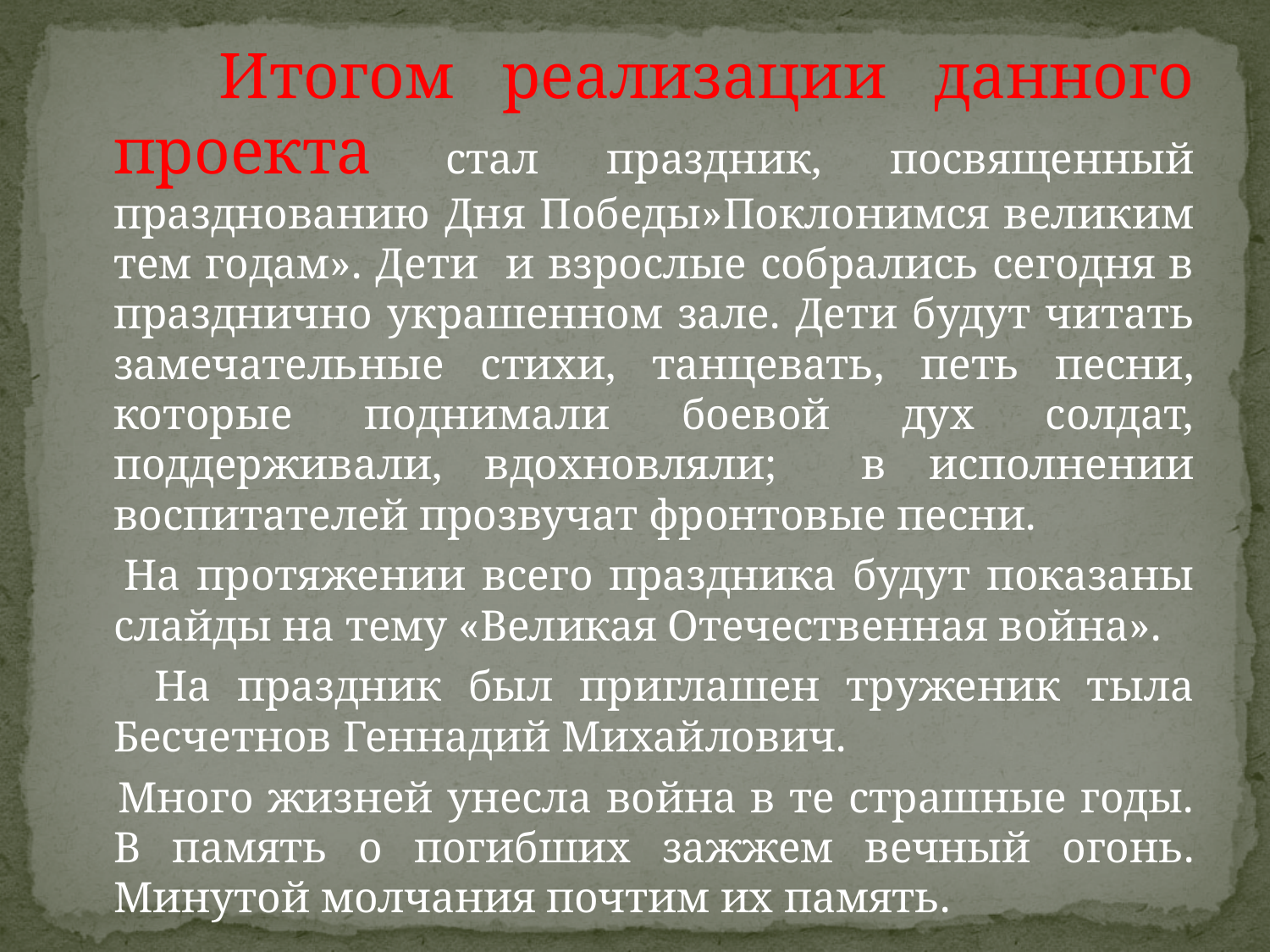

Итогом реализации данного проекта стал праздник, посвященный празднованию Дня Победы»Поклонимся великим тем годам». Дети  и взрослые собрались сегодня в празднично украшенном зале. Дети будут читать замечательные стихи, танцевать, петь песни, которые поднимали боевой дух солдат, поддерживали, вдохновляли;  в исполнении воспитателей прозвучат фронтовые песни.
   На протяжении всего праздника будут показаны слайды на тему «Великая Отечественная война».
   На праздник был приглашен труженик тыла Бесчетнов Геннадий Михайлович.
   Много жизней унесла война в те страшные годы. В память о погибших зажжем вечный огонь. Минутой молчания почтим их память.